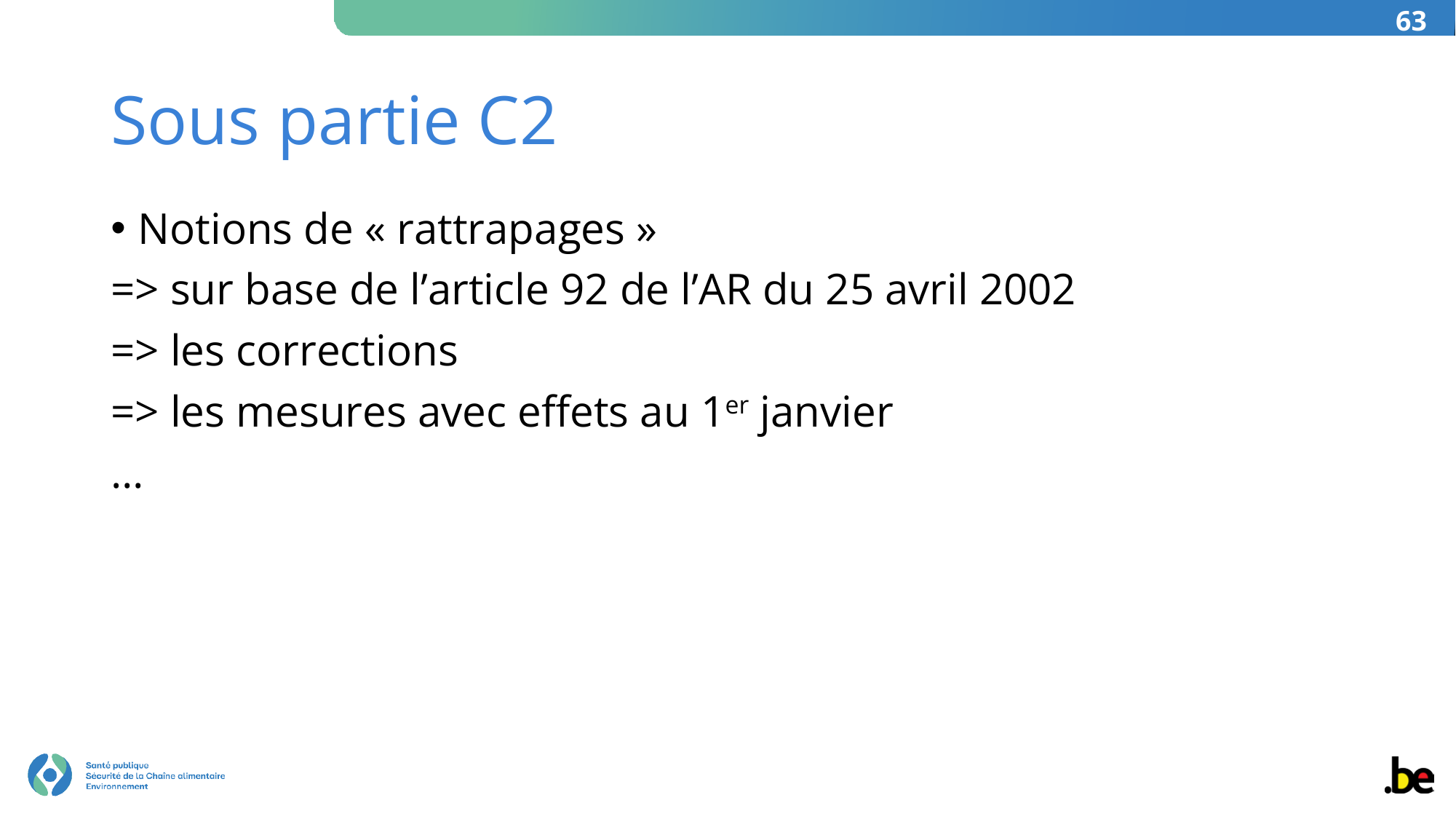

63
# Sous partie C2
Notions de « rattrapages »
=> sur base de l’article 92 de l’AR du 25 avril 2002
=> les corrections
=> les mesures avec effets au 1er janvier
…